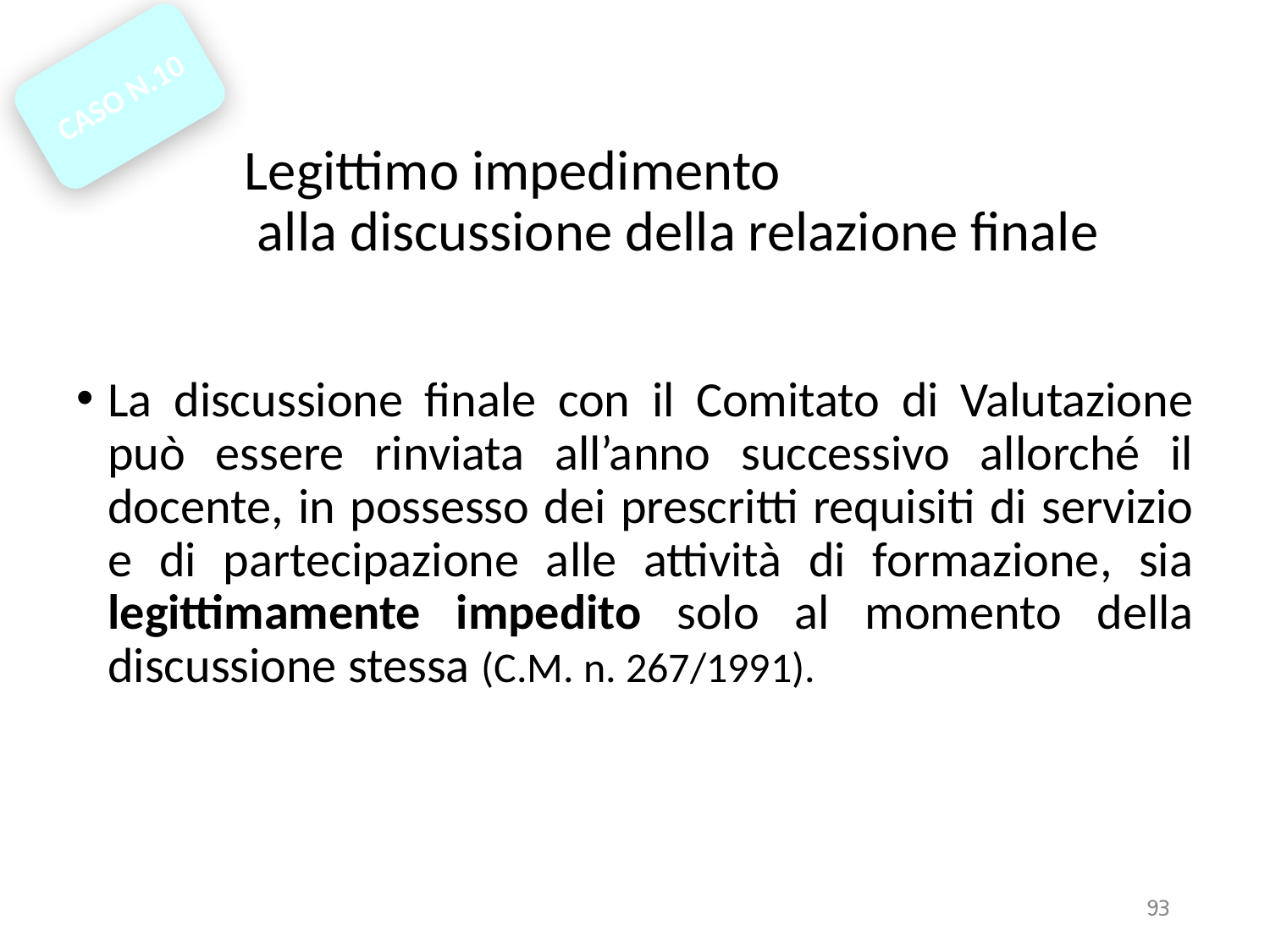

CASO N.10
# Legittimo impedimento alla discussione della relazione finale
La discussione finale con il Comitato di Valutazione può essere rinviata all’anno successivo allorché il docente, in possesso dei prescritti requisiti di servizio e di partecipazione alle attività di formazione, sia legittimamente impedito solo al momento della discussione stessa (C.M. n. 267/1991).
93